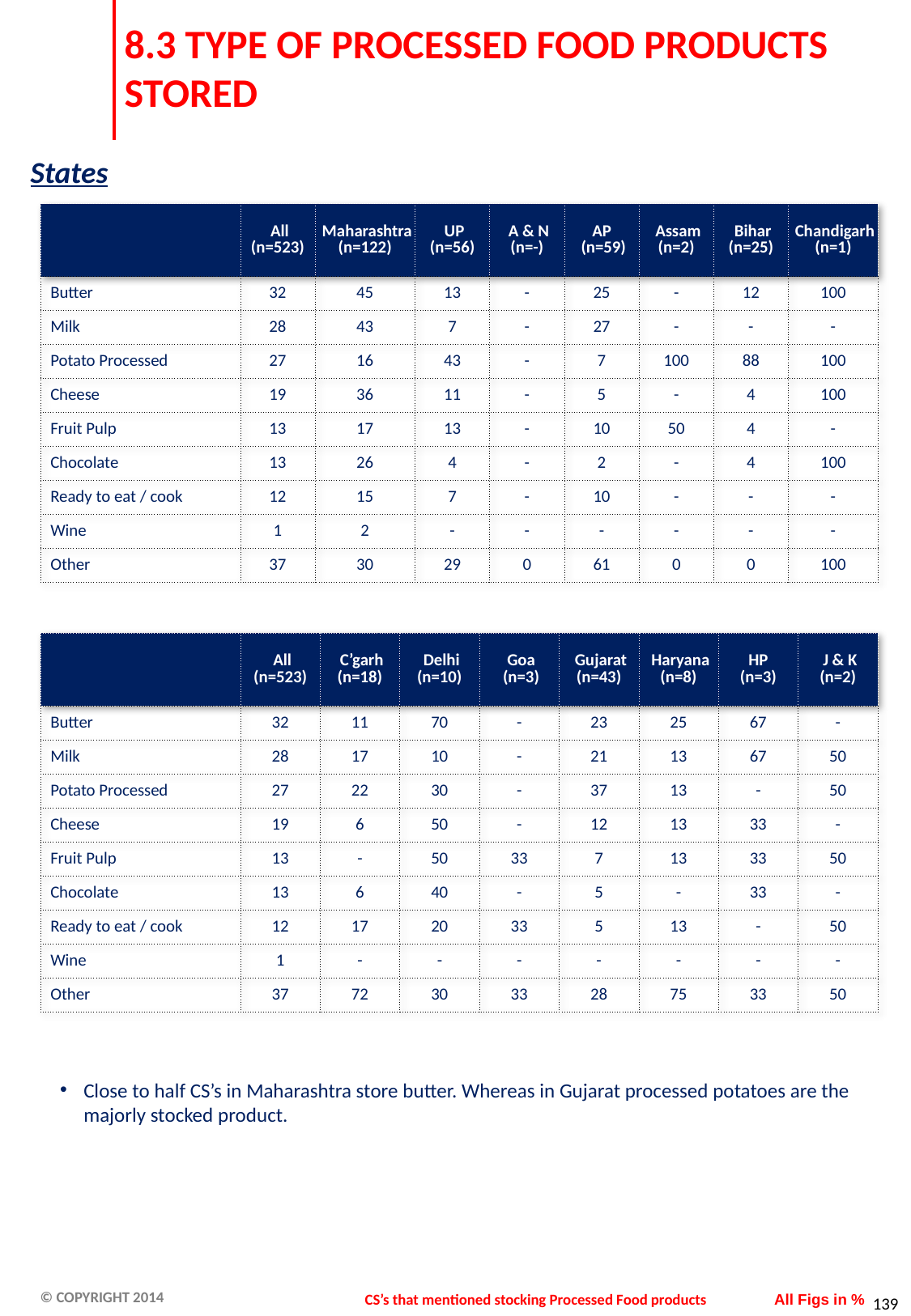

# 8.3 TYPE OF PROCESSED FOOD PRODUCTS STORED
States
|  | All (n=523) | Maharashtra (n=122) | UP (n=56) | A & N (n=-) | AP (n=59) | Assam (n=2) | Bihar (n=25) | Chandigarh (n=1) |
| --- | --- | --- | --- | --- | --- | --- | --- | --- |
| Butter | 32 | 45 | 13 | - | 25 | - | 12 | 100 |
| Milk | 28 | 43 | 7 | - | 27 | - | - | - |
| Potato Processed | 27 | 16 | 43 | - | 7 | 100 | 88 | 100 |
| Cheese | 19 | 36 | 11 | - | 5 | - | 4 | 100 |
| Fruit Pulp | 13 | 17 | 13 | - | 10 | 50 | 4 | - |
| Chocolate | 13 | 26 | 4 | - | 2 | - | 4 | 100 |
| Ready to eat / cook | 12 | 15 | 7 | - | 10 | - | - | - |
| Wine | 1 | 2 | - | - | - | - | - | - |
| Other | 37 | 30 | 29 | 0 | 61 | 0 | 0 | 100 |
|  | All (n=523) | C’garh (n=18) | Delhi (n=10) | Goa (n=3) | Gujarat (n=43) | Haryana (n=8) | HP (n=3) | J & K (n=2) |
| --- | --- | --- | --- | --- | --- | --- | --- | --- |
| Butter | 32 | 11 | 70 | - | 23 | 25 | 67 | - |
| Milk | 28 | 17 | 10 | - | 21 | 13 | 67 | 50 |
| Potato Processed | 27 | 22 | 30 | - | 37 | 13 | - | 50 |
| Cheese | 19 | 6 | 50 | - | 12 | 13 | 33 | - |
| Fruit Pulp | 13 | - | 50 | 33 | 7 | 13 | 33 | 50 |
| Chocolate | 13 | 6 | 40 | - | 5 | - | 33 | - |
| Ready to eat / cook | 12 | 17 | 20 | 33 | 5 | 13 | - | 50 |
| Wine | 1 | - | - | - | - | - | - | - |
| Other | 37 | 72 | 30 | 33 | 28 | 75 | 33 | 50 |
Close to half CS’s in Maharashtra store butter. Whereas in Gujarat processed potatoes are the majorly stocked product.
CS’s that mentioned stocking Processed Food products
All Figs in %